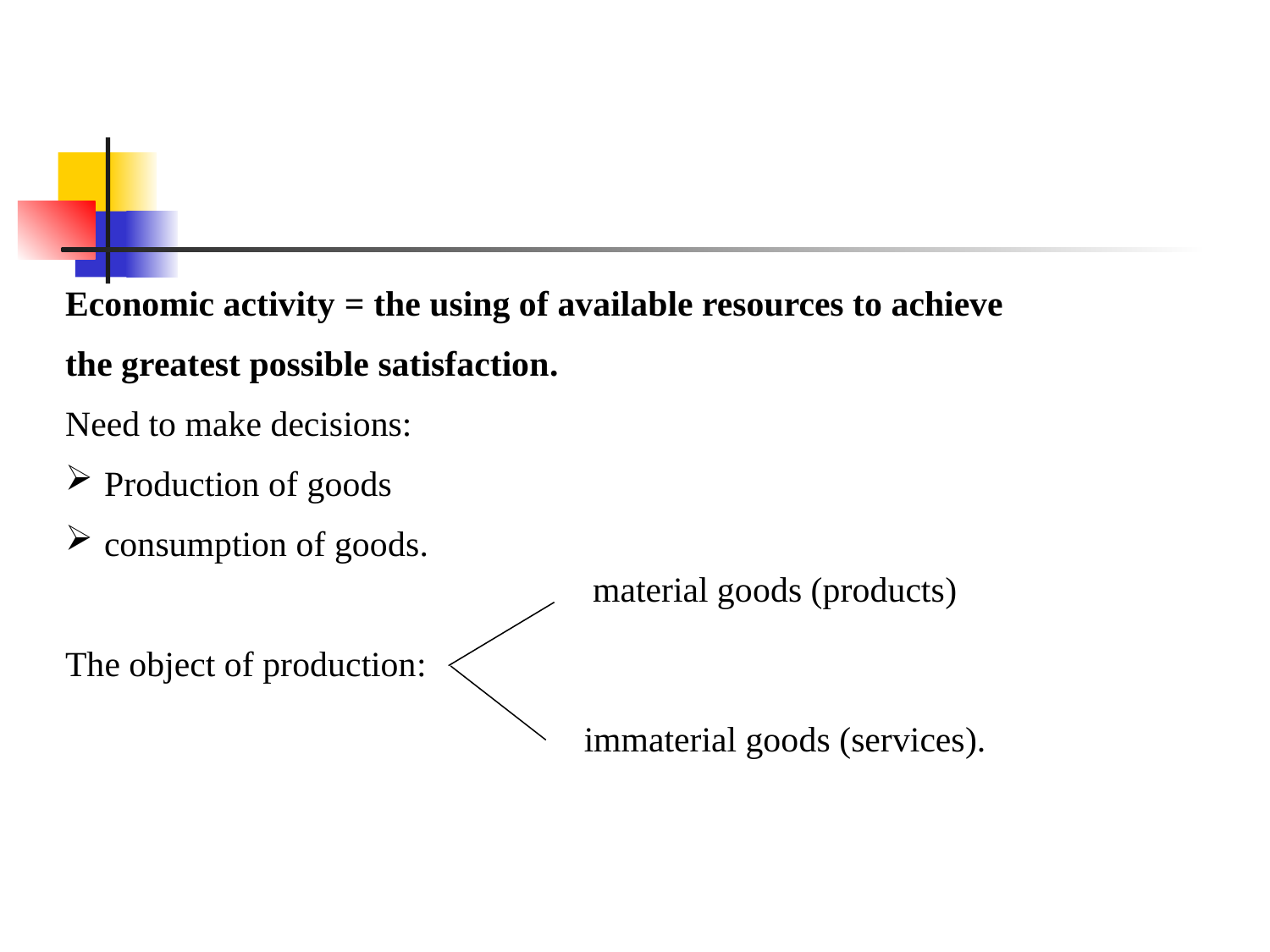

Economic activity = the using of available resources to achieve
the greatest possible satisfaction.
Need to make decisions:
 Production of goods
 consumption of goods.

The object of production:
	 material goods (products)

	immaterial goods (services).